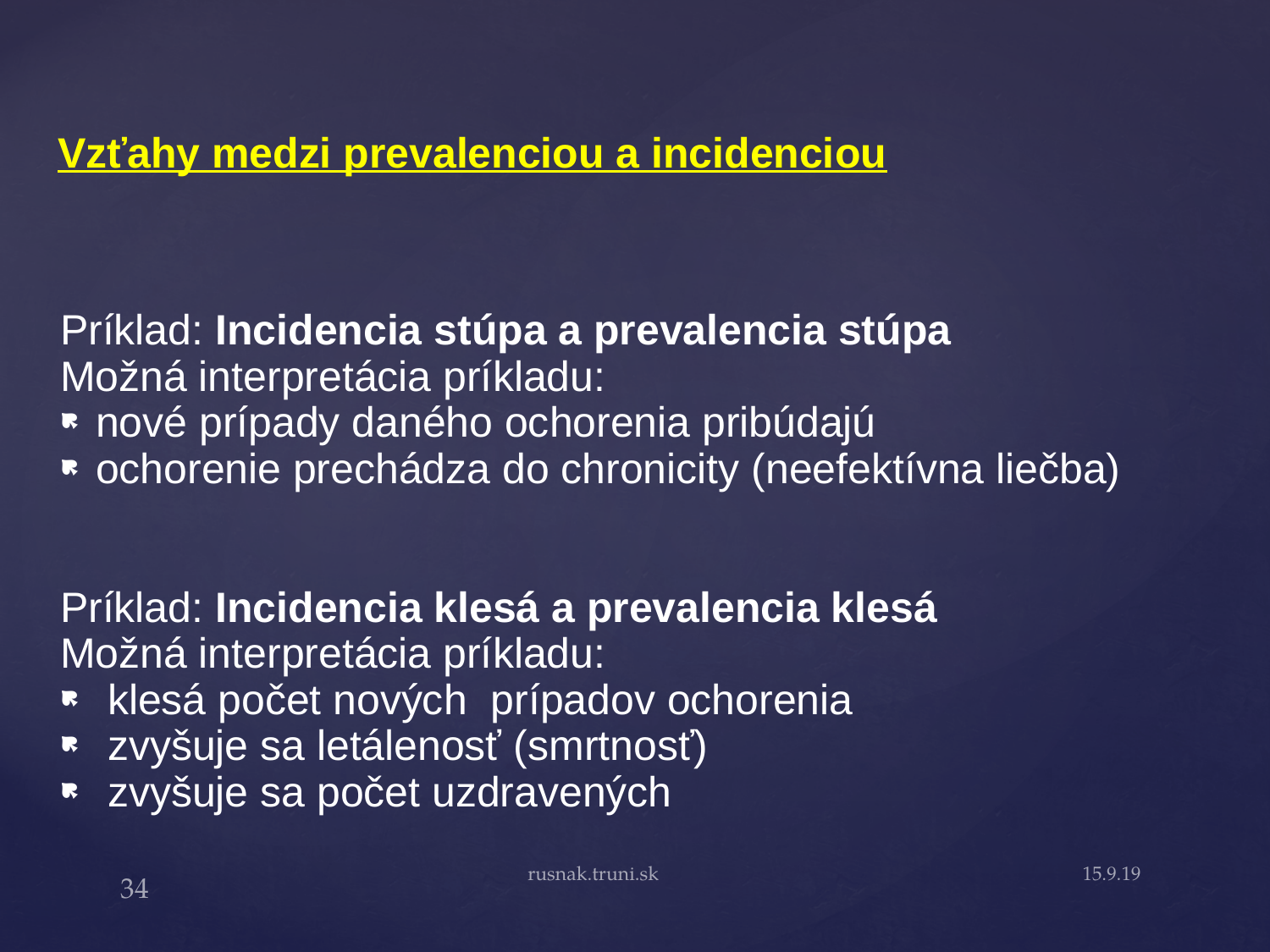

# Vzťahy medzi prevalenciou a incidenciou
Príklad: Incidencia stúpa a prevalencia stúpa
Možná interpretácia príkladu:
nové prípady daného ochorenia pribúdajú
ochorenie prechádza do chronicity (neefektívna liečba)

Príklad: Incidencia klesá a prevalencia klesá
Možná interpretácia príkladu:
 klesá počet nových  prípadov ochorenia
 zvyšuje sa letálenosť (smrtnosť)
 zvyšuje sa počet uzdravených
rusnak.truni.sk
15.9.19
34